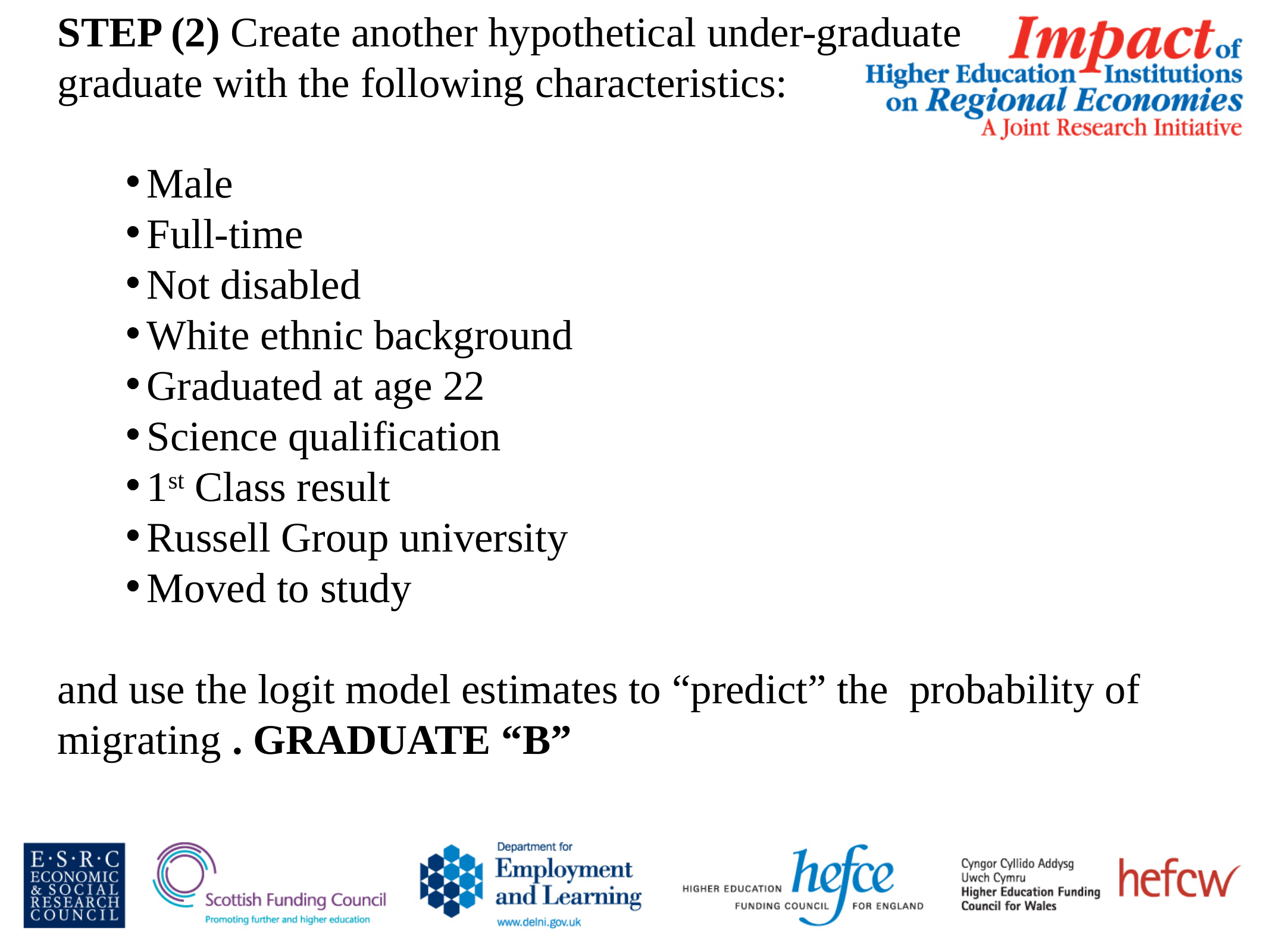

STEP (2) Create another hypothetical under-graduate
graduate with the following characteristics:

Male
Full-time
Not disabled
White ethnic background
Graduated at age 22
Science qualification
1st Class result
Russell Group university
Moved to study

and use the logit model estimates to “predict” the  probability of migrating . GRADUATE “B”